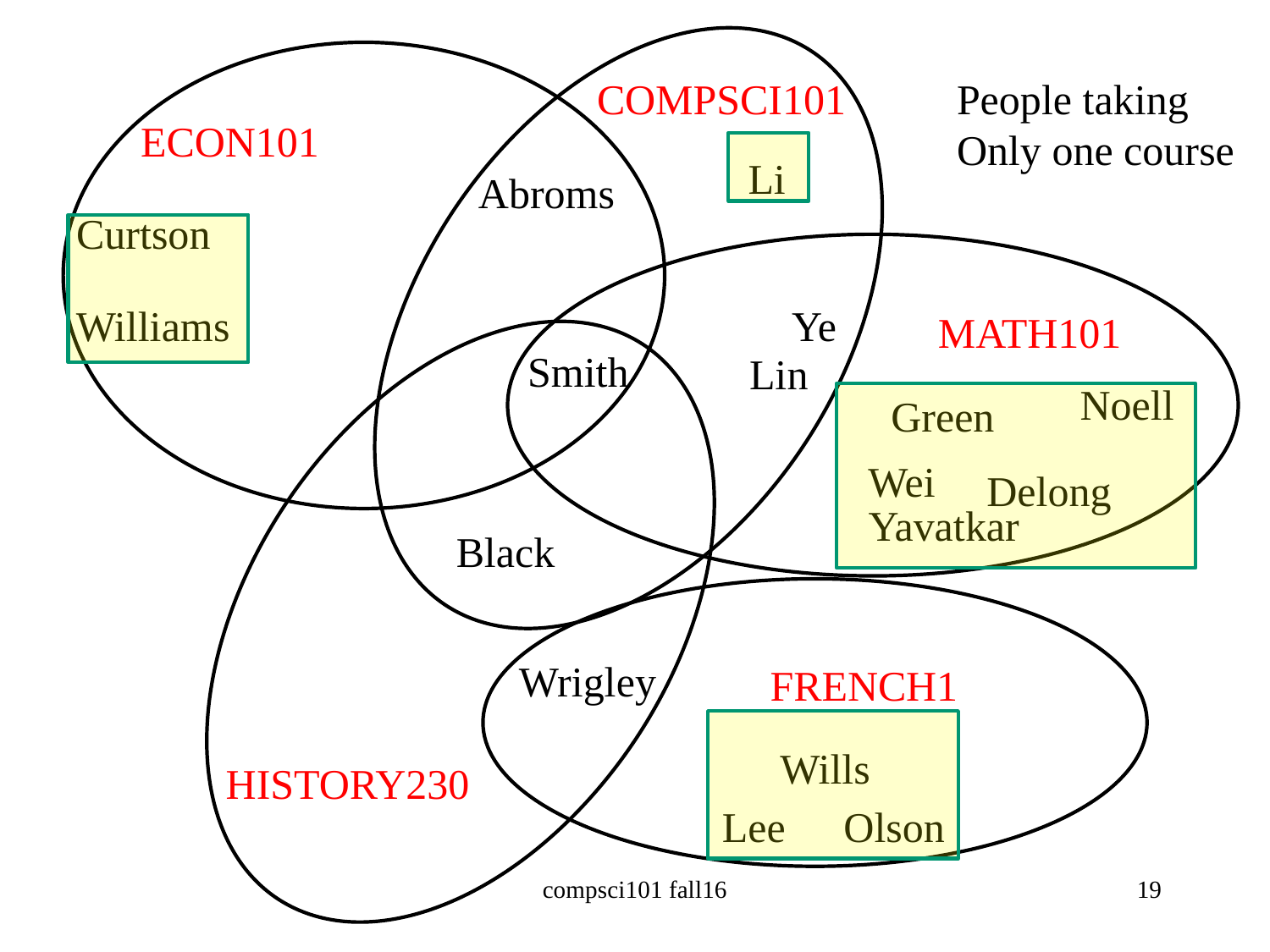

COMPSCI101
People taking
Only one course
ECON101

Li
Abroms
Curtson

Williams
Ye
MATH101
Smith
Lin
Noell

Green

Wei
Delong
Yavatkar
Black

Wrigley
FRENCH1

Wills
HISTORY230
Lee
Olson
compsci101 fall16
19